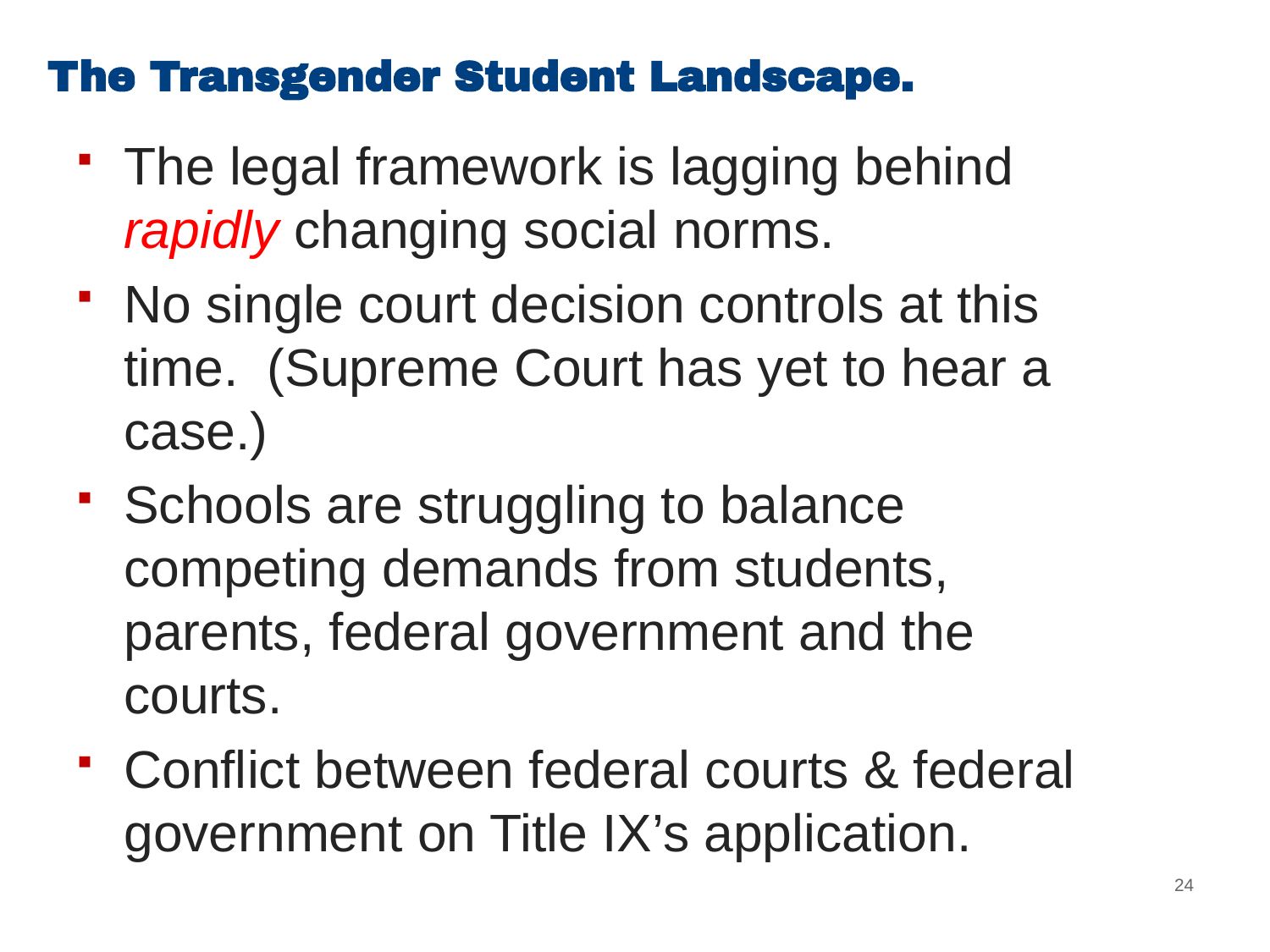

# The Transgender Student Landscape.
The legal framework is lagging behind rapidly changing social norms.
No single court decision controls at this time.  (Supreme Court has yet to hear a case.)
Schools are struggling to balance competing demands from students, parents, federal government and the courts.
Conflict between federal courts & federal government on Title IX’s application.

24